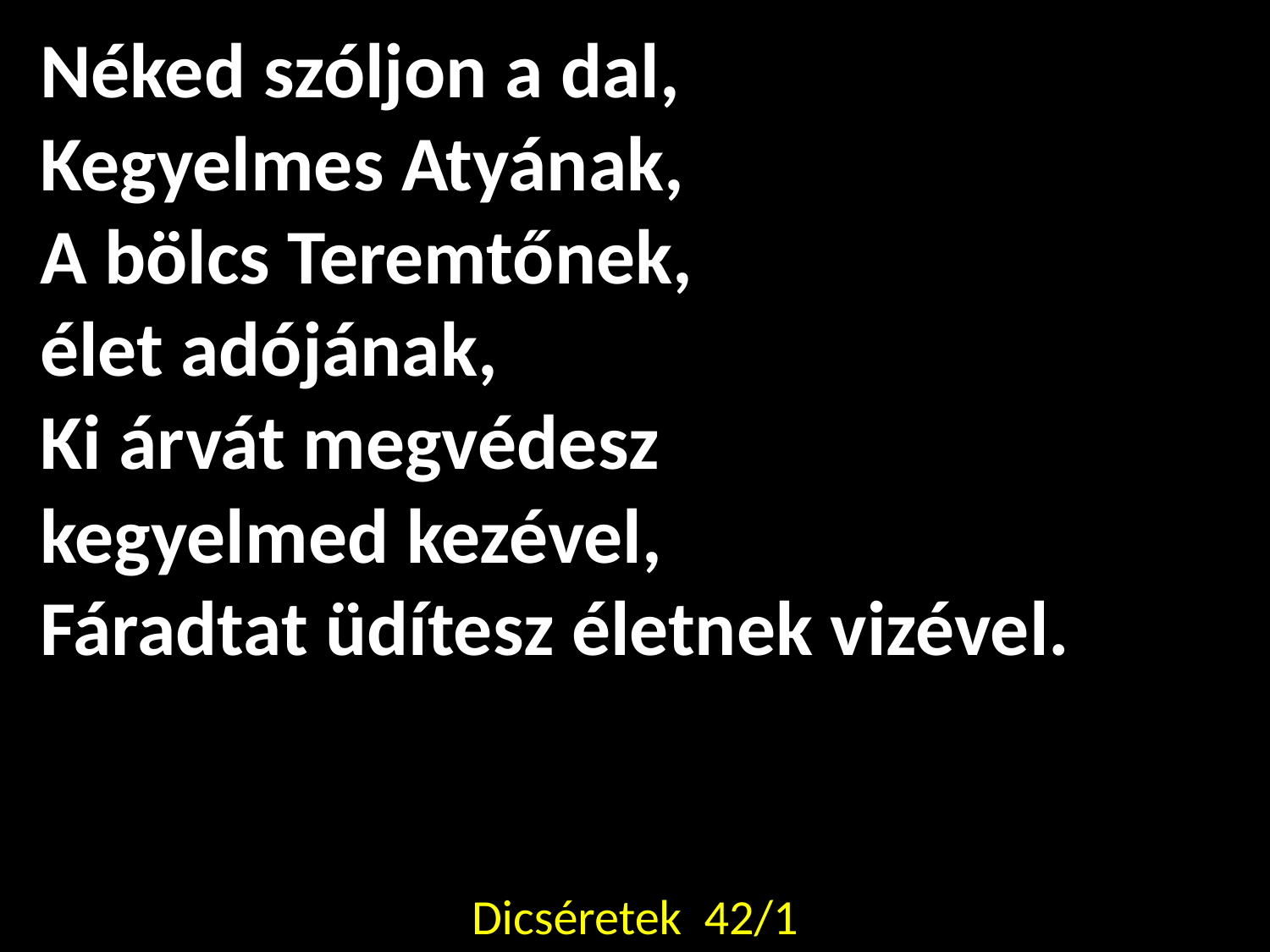

Néked szóljon a dal,
Kegyelmes Atyának,
A bölcs Teremtőnek,
élet adójának,
Ki árvát megvédesz
kegyelmed kezével,
Fáradtat üdítesz életnek vizével.

Dicséretek  42/1